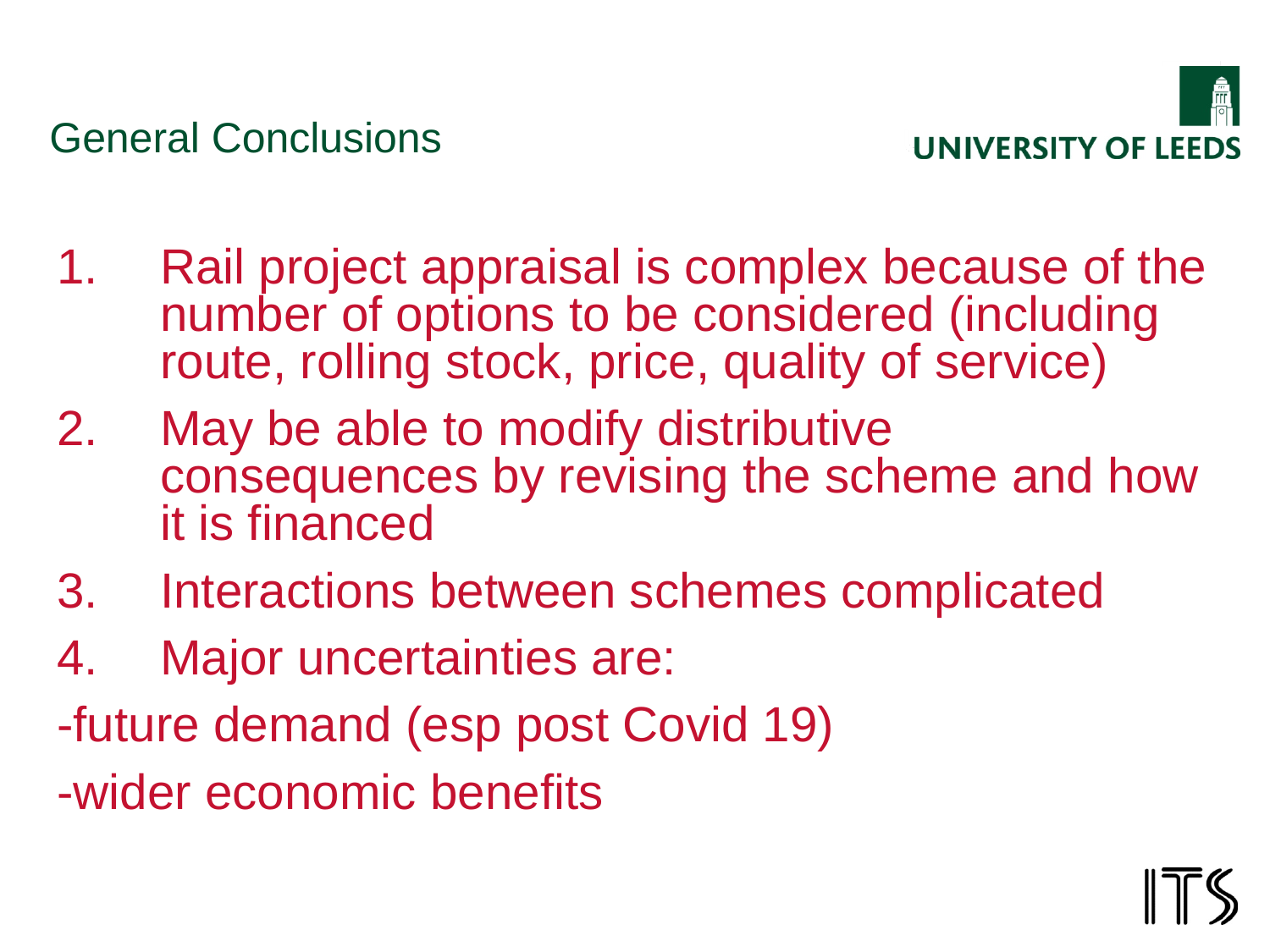

General Conclusions
Rail project appraisal is complex because of the number of options to be considered (including route, rolling stock, price, quality of service)
May be able to modify distributive consequences by revising the scheme and how it is financed
Interactions between schemes complicated
Major uncertainties are:
-future demand (esp post Covid 19)
-wider economic benefits